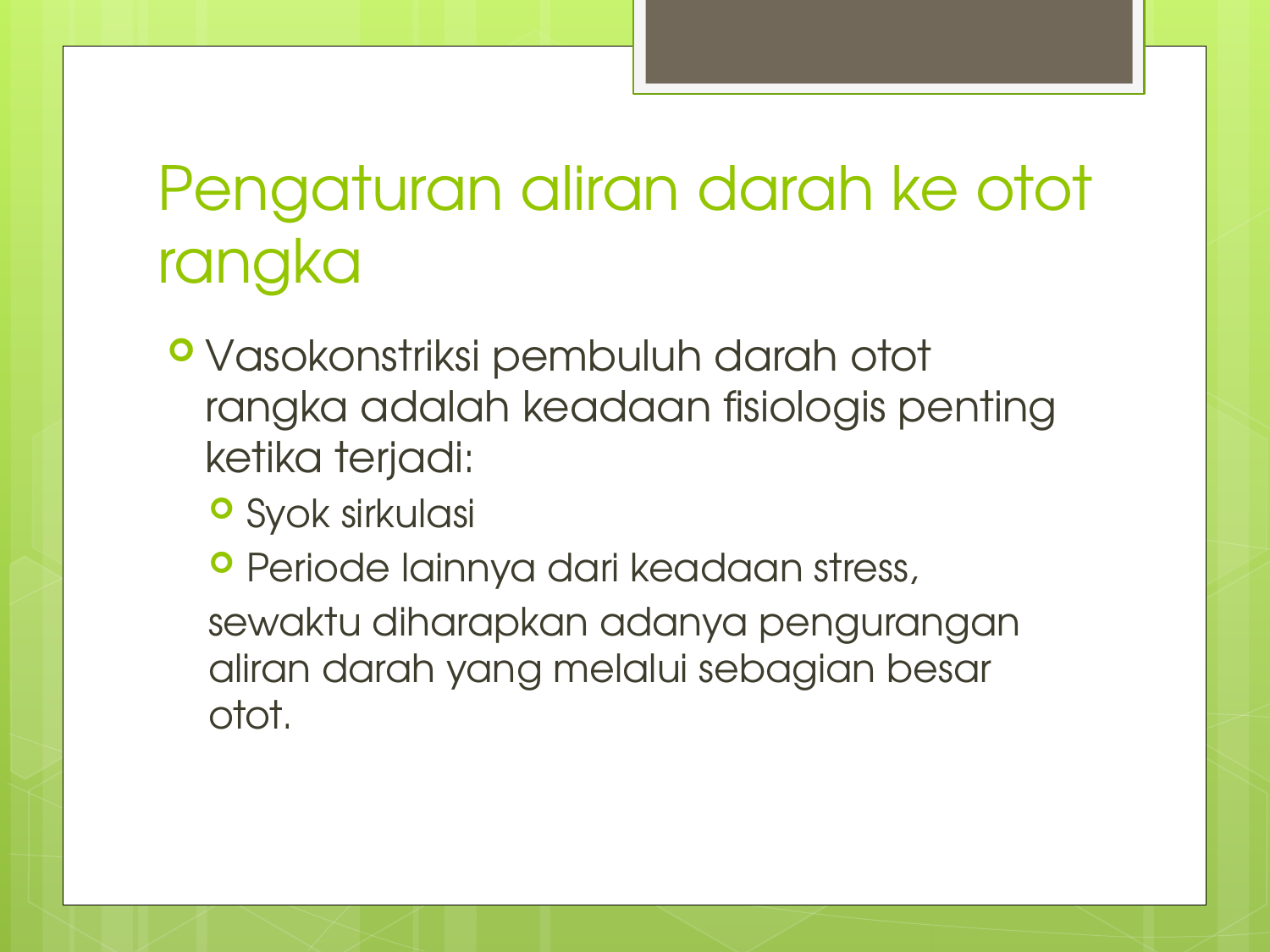

# Pengaturan aliran darah ke otot rangka
Vasokonstriksi pembuluh darah otot rangka adalah keadaan fisiologis penting ketika terjadi:
Syok sirkulasi
Periode lainnya dari keadaan stress,
sewaktu diharapkan adanya pengurangan aliran darah yang melalui sebagian besar otot.